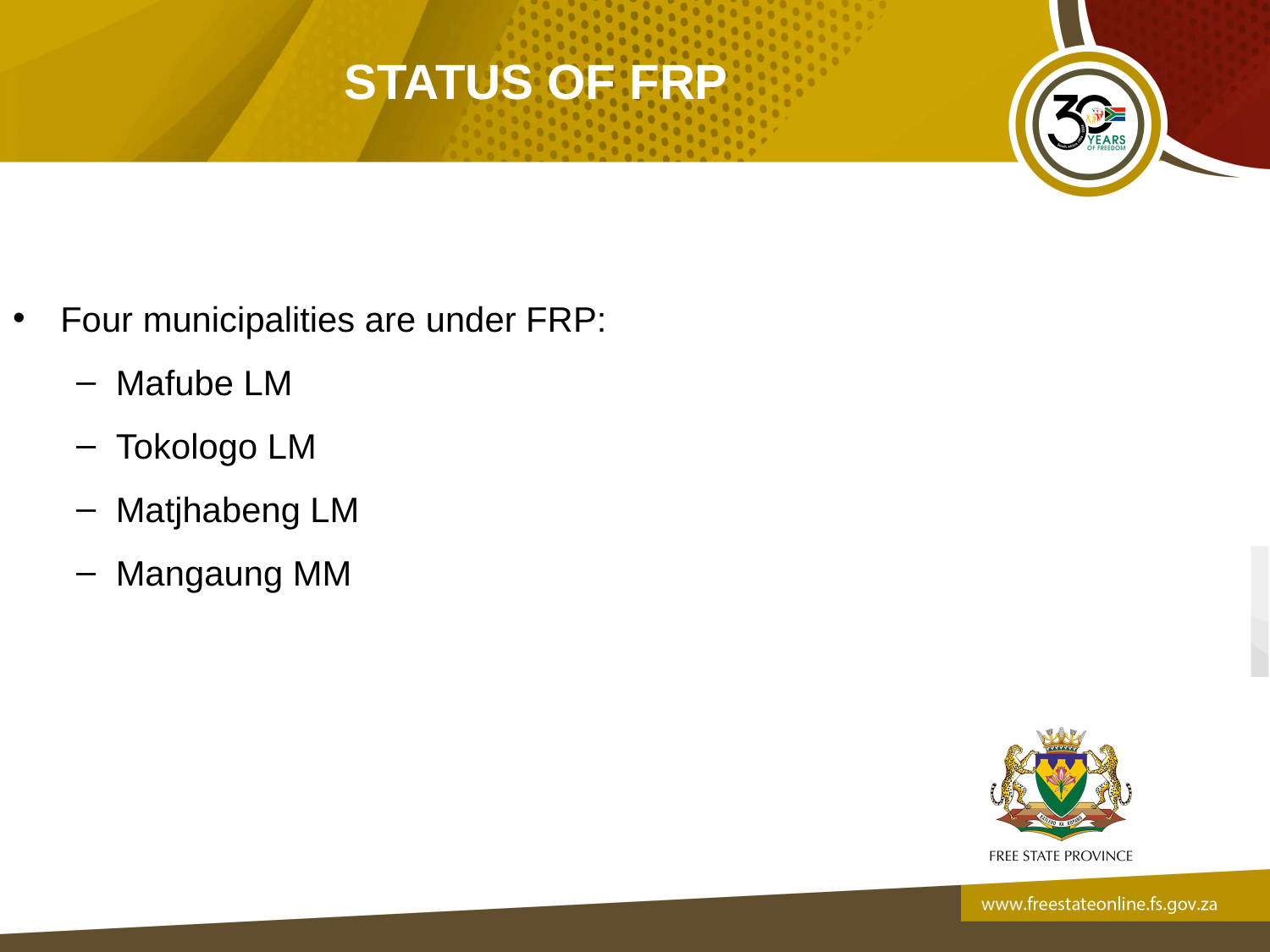

# STATUS OF FRP
Four municipalities are under FRP:
Mafube LM
Tokologo LM
Matjhabeng LM
Mangaung MM